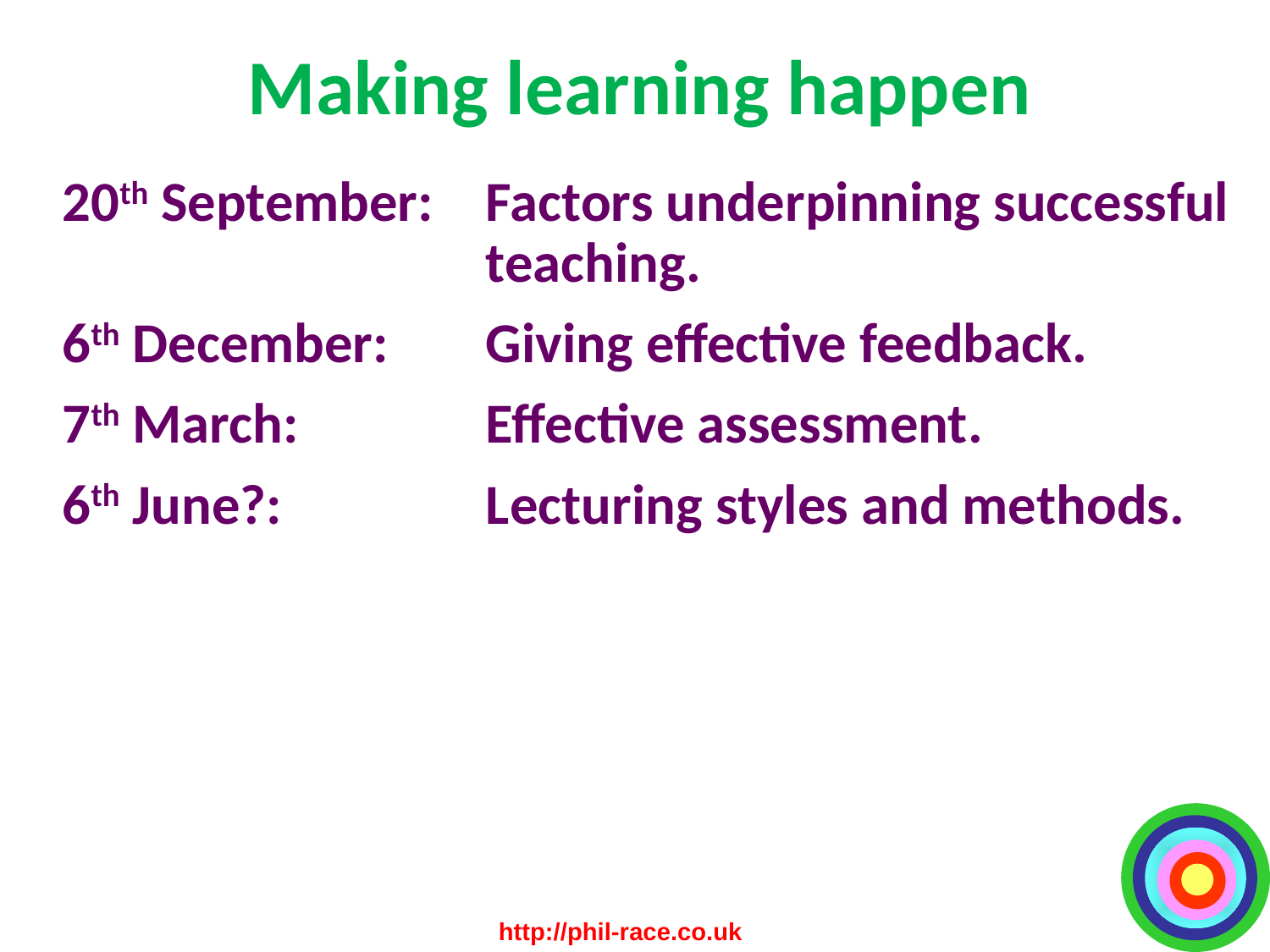

# Making learning happen
20th September: 	Factors underpinning successful teaching.
6th December: 	Giving effective feedback.
7th March: 	Effective assessment.
6th June?: 	Lecturing styles and methods.